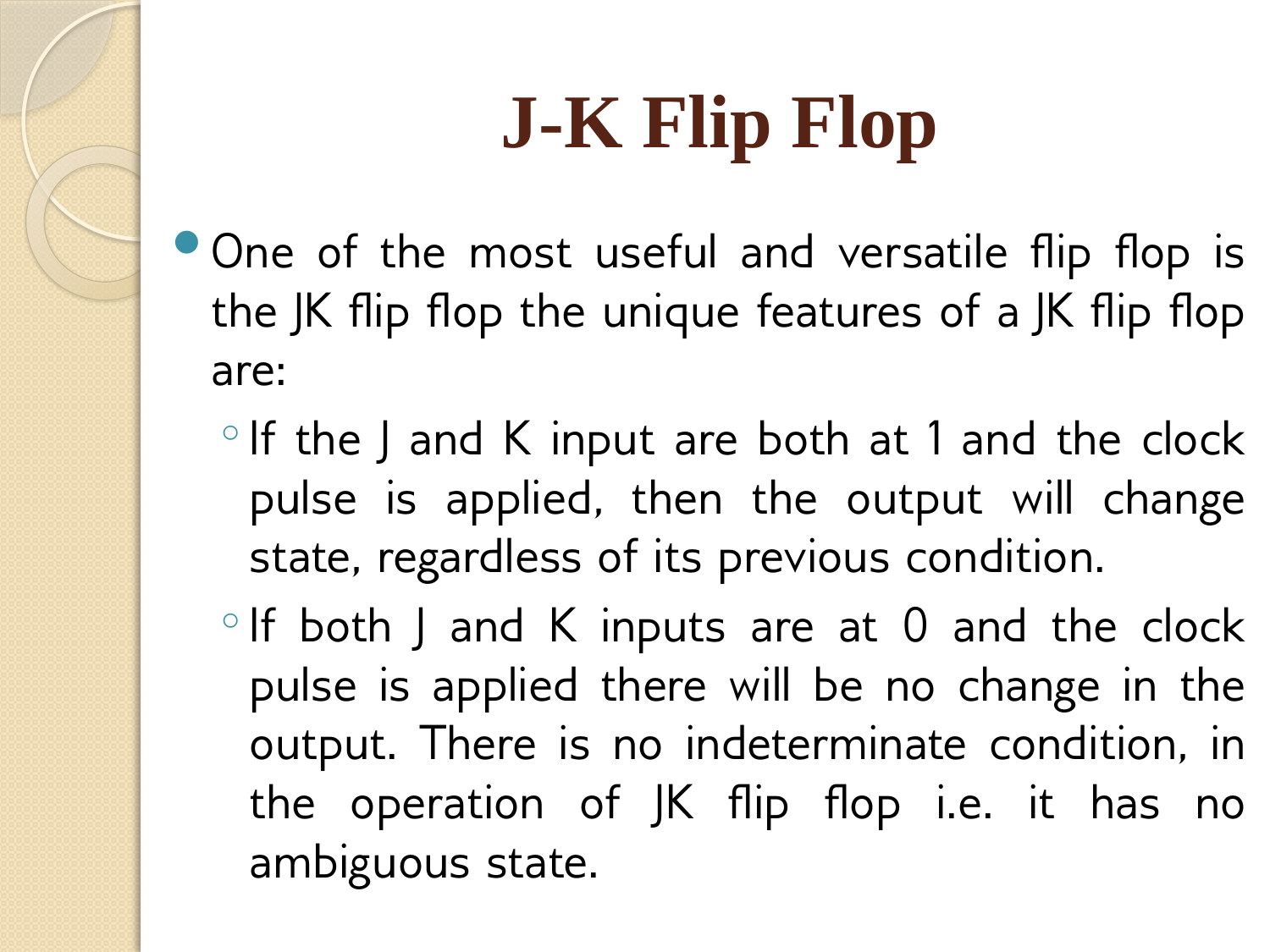

# J-K Flip Flop
One of the most useful and versatile flip flop is the JK flip flop the unique features of a JK flip flop are:
If the J and K input are both at 1 and the clock pulse is applied, then the output will change state, regardless of its previous condition.
If both J and K inputs are at 0 and the clock pulse is applied there will be no change in the output. There is no indeterminate condition, in the operation of JK flip flop i.e. it has no ambiguous state.